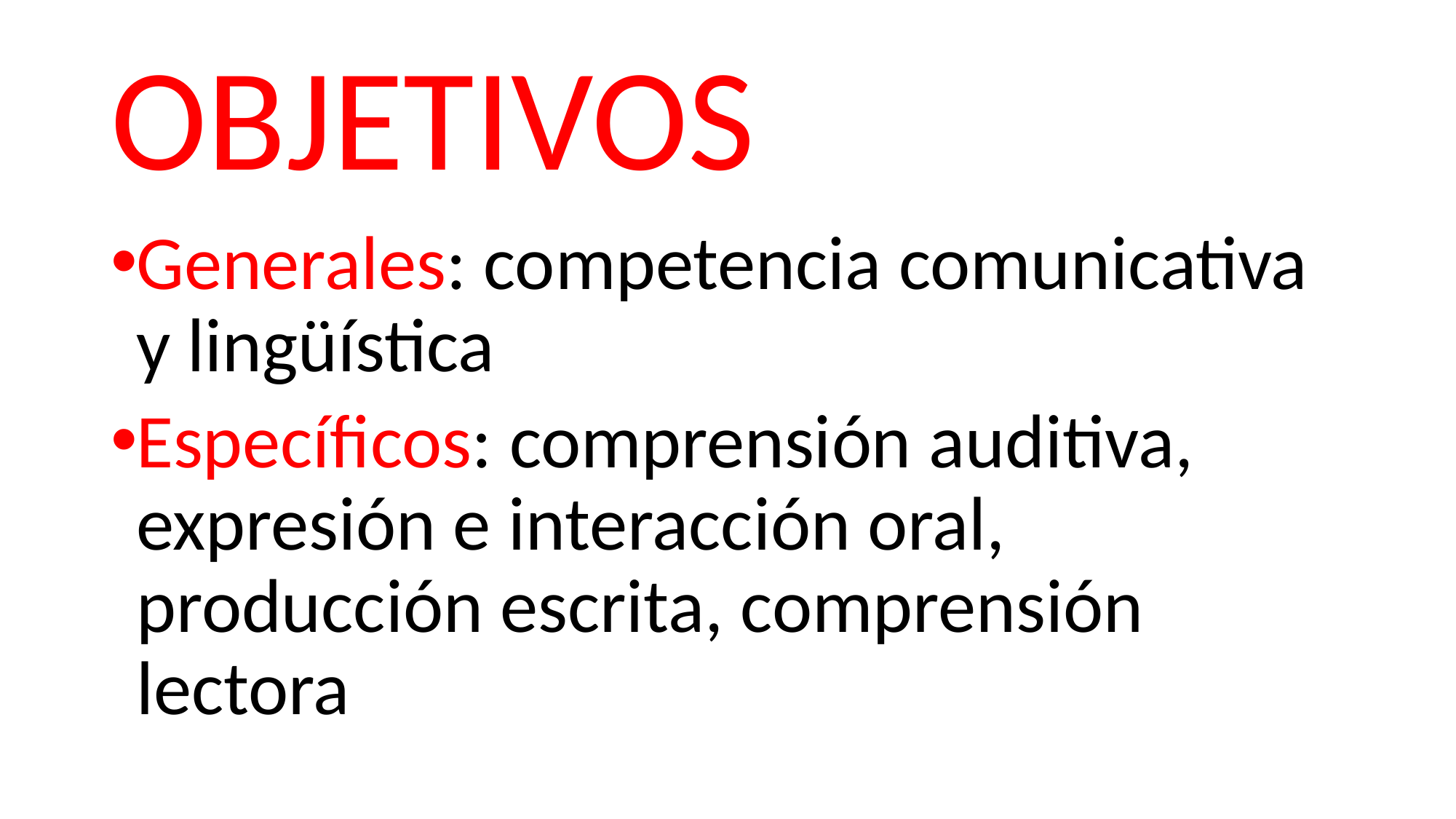

# OBJETIVOS
Generales: competencia comunicativa y lingüística
Específicos: comprensión auditiva,  expresión e interacción oral, producción escrita, comprensión lectora